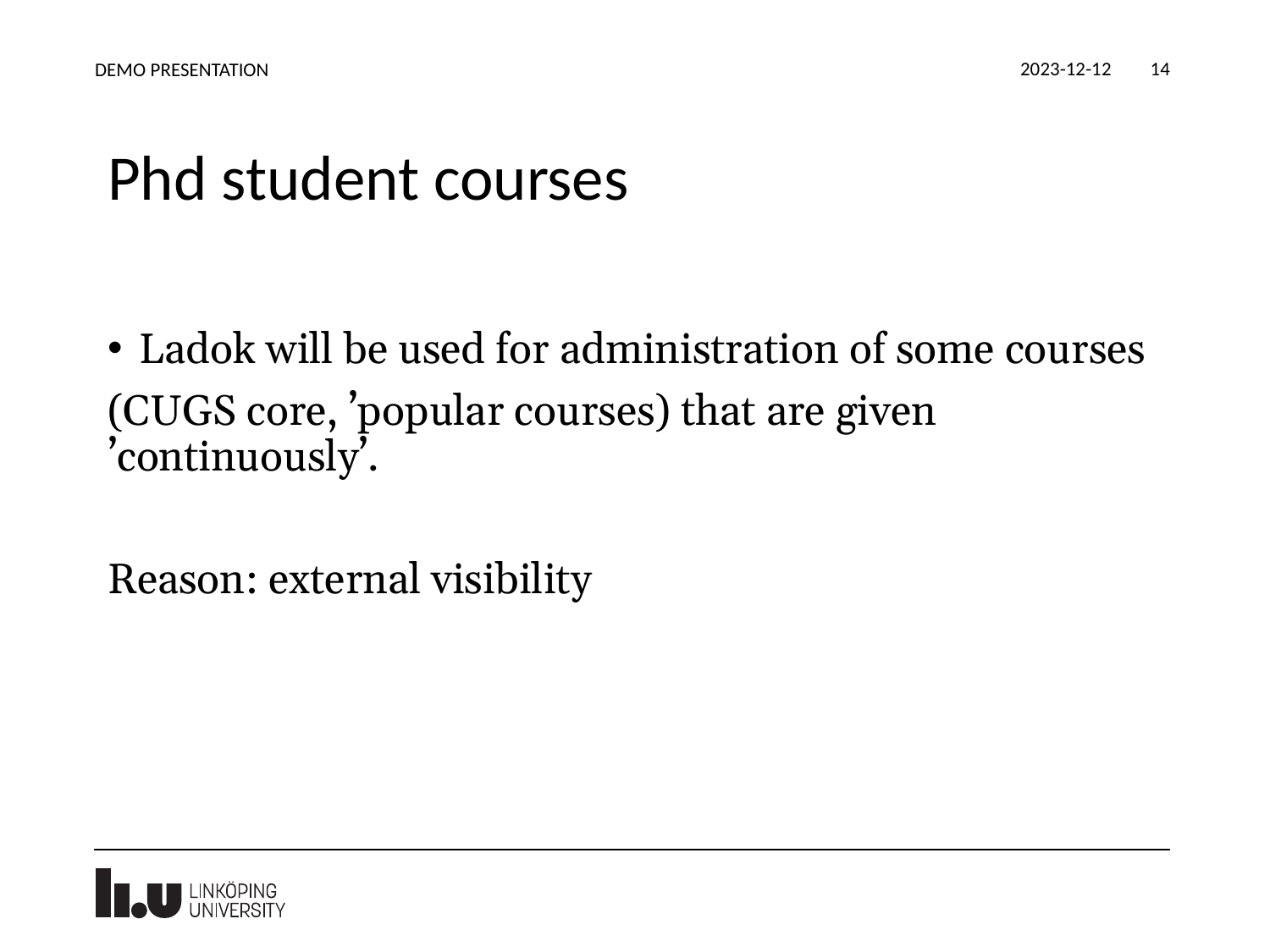

2023-12-12
DEMO PRESENTATION
14
# Phd student courses

Ladok will be used for administration of some courses
(CUGS core, ’popular courses) that are given ’continuously’.

Reason: external visibility